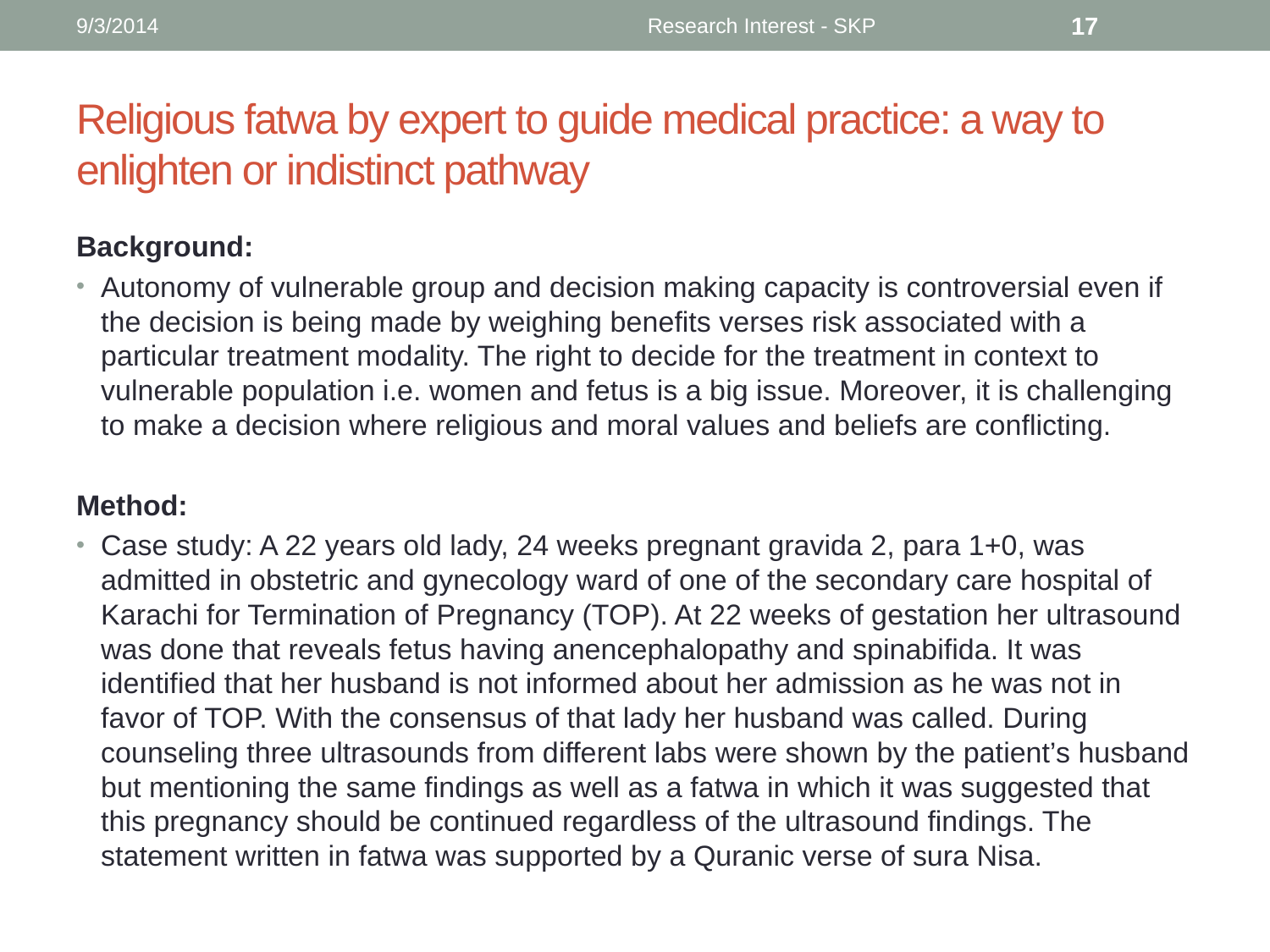

9/3/2014
Research Interest - SKP
17
# Religious fatwa by expert to guide medical practice: a way to enlighten or indistinct pathway
Background:
Autonomy of vulnerable group and decision making capacity is controversial even if the decision is being made by weighing benefits verses risk associated with a particular treatment modality. The right to decide for the treatment in context to vulnerable population i.e. women and fetus is a big issue. Moreover, it is challenging to make a decision where religious and moral values and beliefs are conflicting.

Method:
Case study: A 22 years old lady, 24 weeks pregnant gravida 2, para 1+0, was admitted in obstetric and gynecology ward of one of the secondary care hospital of Karachi for Termination of Pregnancy (TOP). At 22 weeks of gestation her ultrasound was done that reveals fetus having anencephalopathy and spinabifida. It was identified that her husband is not informed about her admission as he was not in favor of TOP. With the consensus of that lady her husband was called. During counseling three ultrasounds from different labs were shown by the patient’s husband but mentioning the same findings as well as a fatwa in which it was suggested that this pregnancy should be continued regardless of the ultrasound findings. The statement written in fatwa was supported by a Quranic verse of sura Nisa.